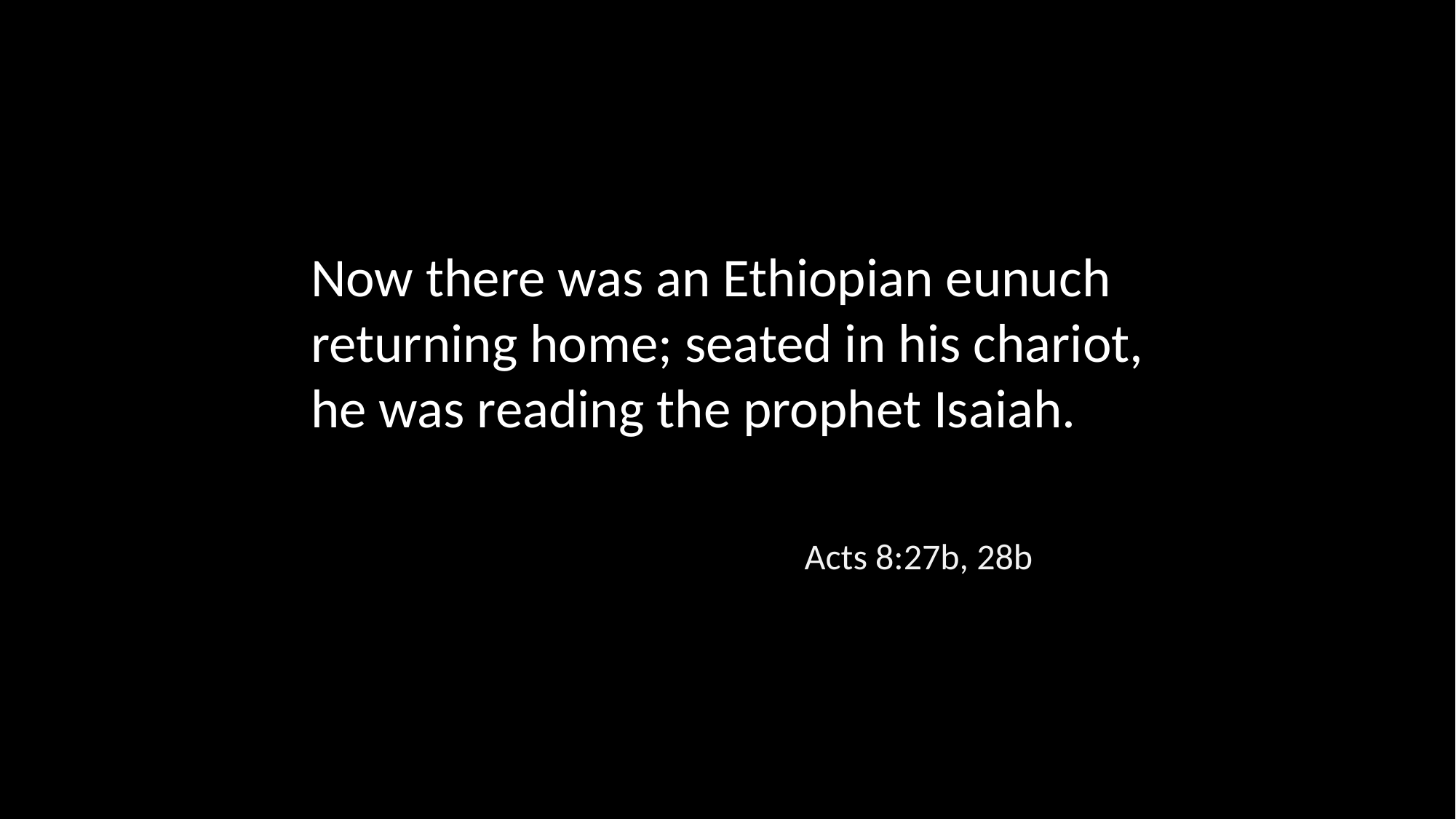

Now there was an Ethiopian eunuch returning home; seated in his chariot, he was reading the prophet Isaiah.
Acts 8:27b, 28b